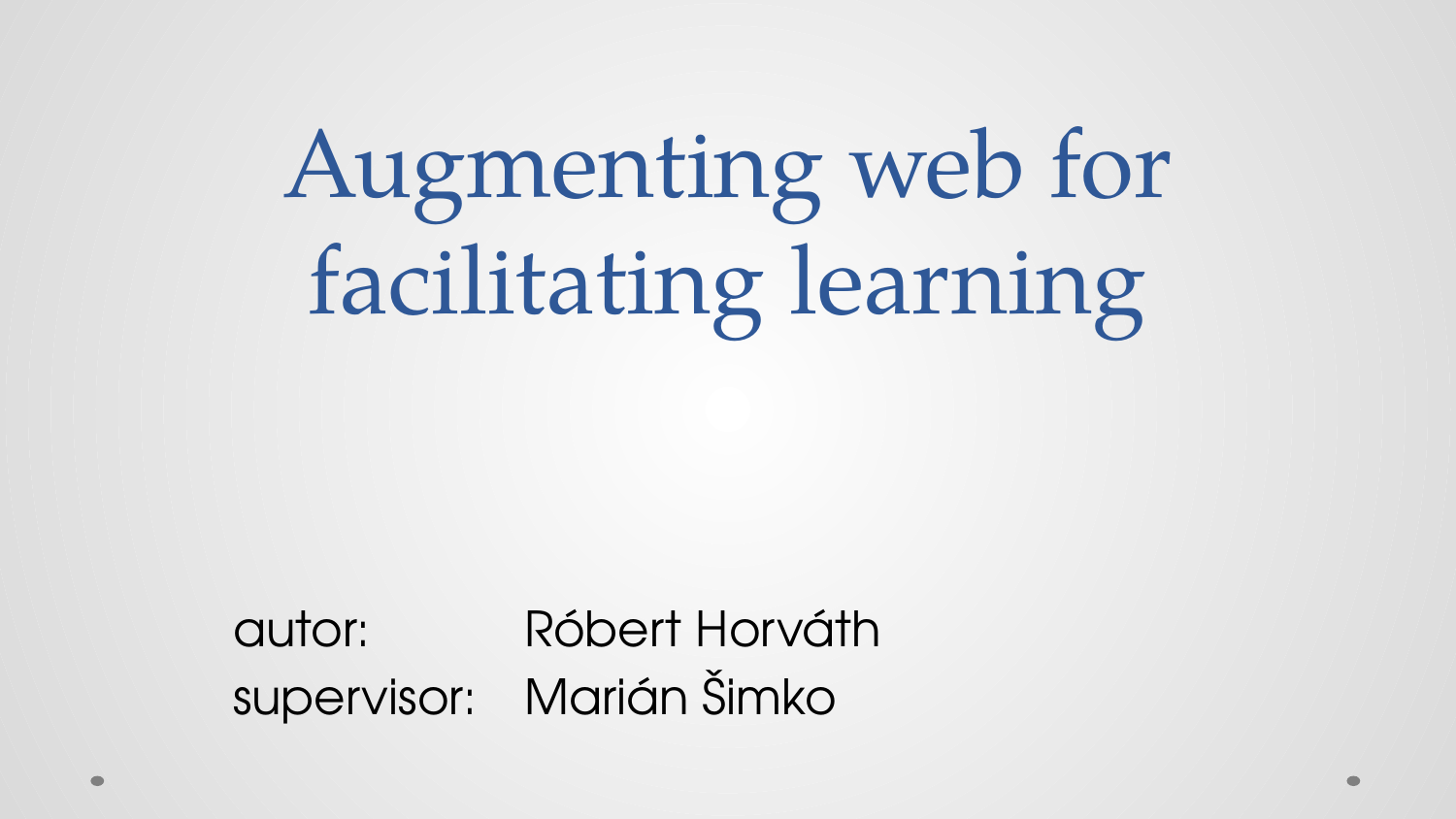

# Augmenting web for facilitating learning
autor:		Róbert Horváth
supervisor:	Marián Šimko